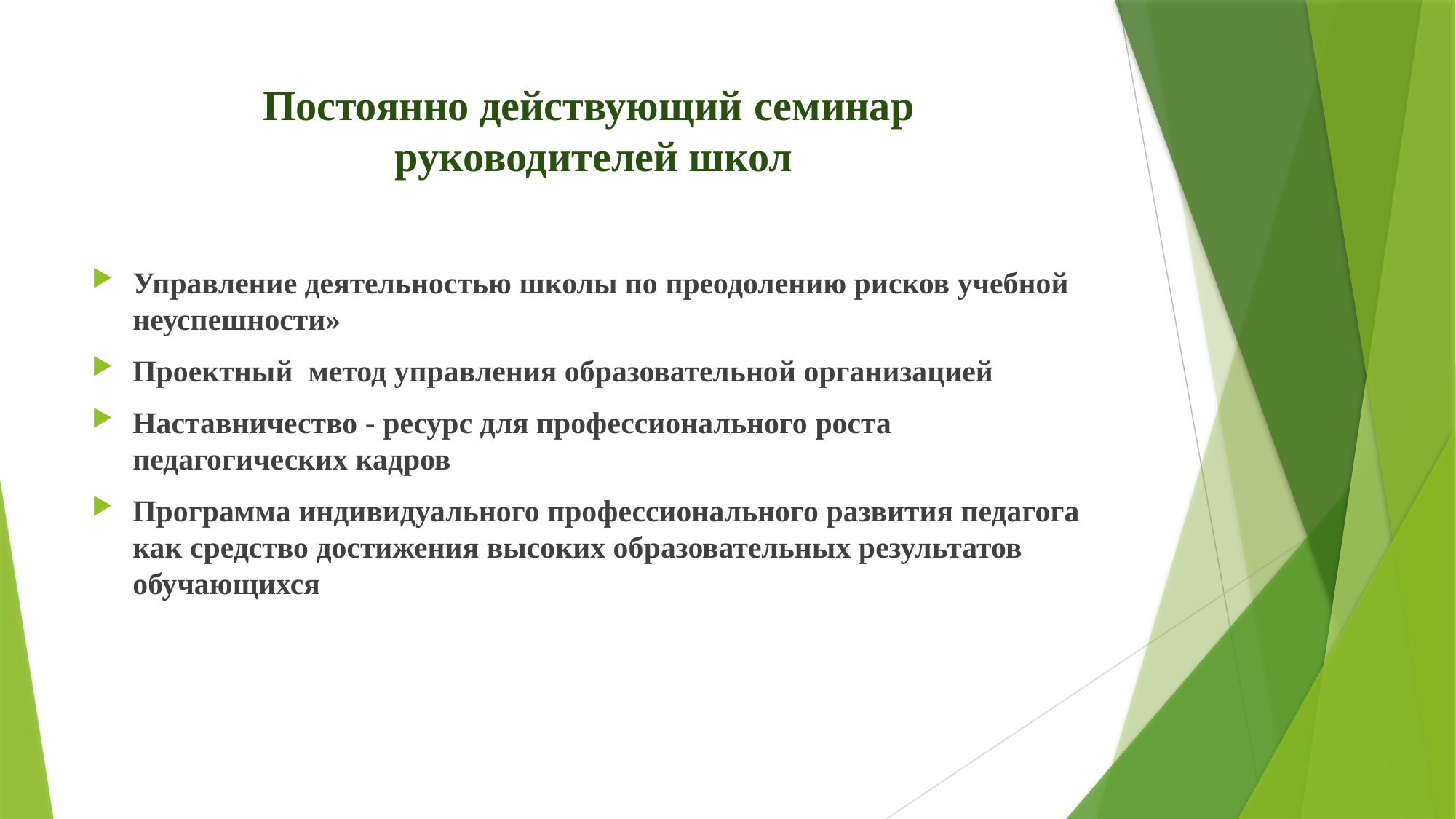

# Постоянно действующий семинар руководителей школ
Управление деятельностью школы по преодолению рисков учебной неуспешности»
Проектный  метод управления образовательной организацией
Наставничество - ресурс для профессионального роста педагогических кадров
Программа индивидуального профессионального развития педагога как средство достижения высоких образовательных результатов обучающихся